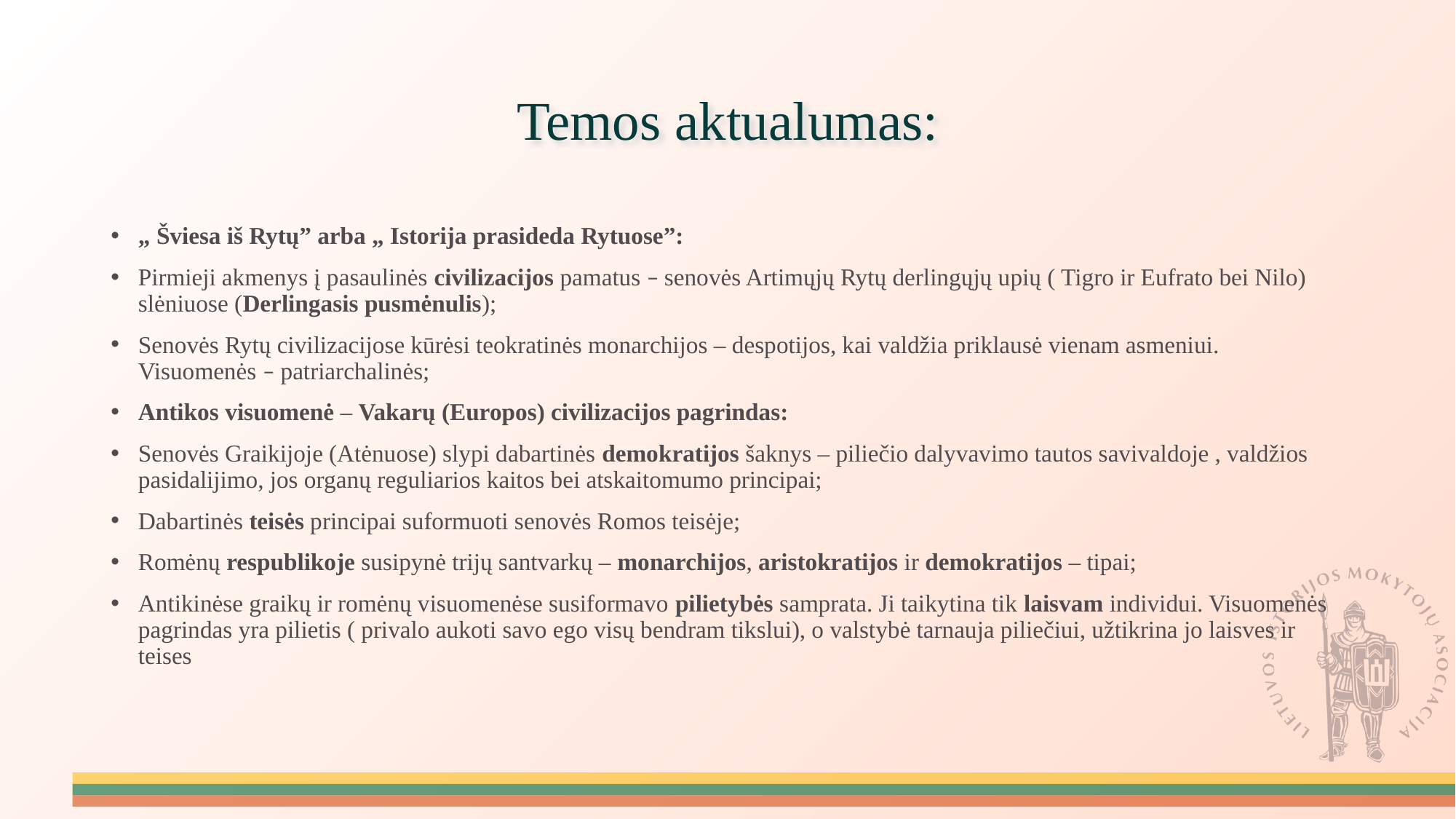

# Temos aktualumas:
„ Šviesa iš Rytų” arba „ Istorija prasideda Rytuose”:
Pirmieji akmenys į pasaulinės civilizacijos pamatus – senovės Artimųjų Rytų derlingųjų upių ( Tigro ir Eufrato bei Nilo) slėniuose (Derlingasis pusmėnulis);
Senovės Rytų civilizacijose kūrėsi teokratinės monarchijos – despotijos, kai valdžia priklausė vienam asmeniui.  Visuomenės – patriarchalinės;
Antikos visuomenė – Vakarų (Europos) civilizacijos pagrindas:
Senovės Graikijoje (Atėnuose) slypi dabartinės demokratijos šaknys – piliečio dalyvavimo tautos savivaldoje , valdžios pasidalijimo, jos organų reguliarios kaitos bei atskaitomumo principai;
Dabartinės teisės principai suformuoti senovės Romos teisėje;
Romėnų respublikoje susipynė trijų santvarkų – monarchijos, aristokratijos ir demokratijos – tipai;
Antikinėse graikų ir romėnų visuomenėse susiformavo pilietybės samprata. Ji taikytina tik laisvam individui. Visuomenės pagrindas yra pilietis ( privalo aukoti savo ego visų bendram tikslui), o valstybė tarnauja piliečiui, užtikrina jo laisves ir teises